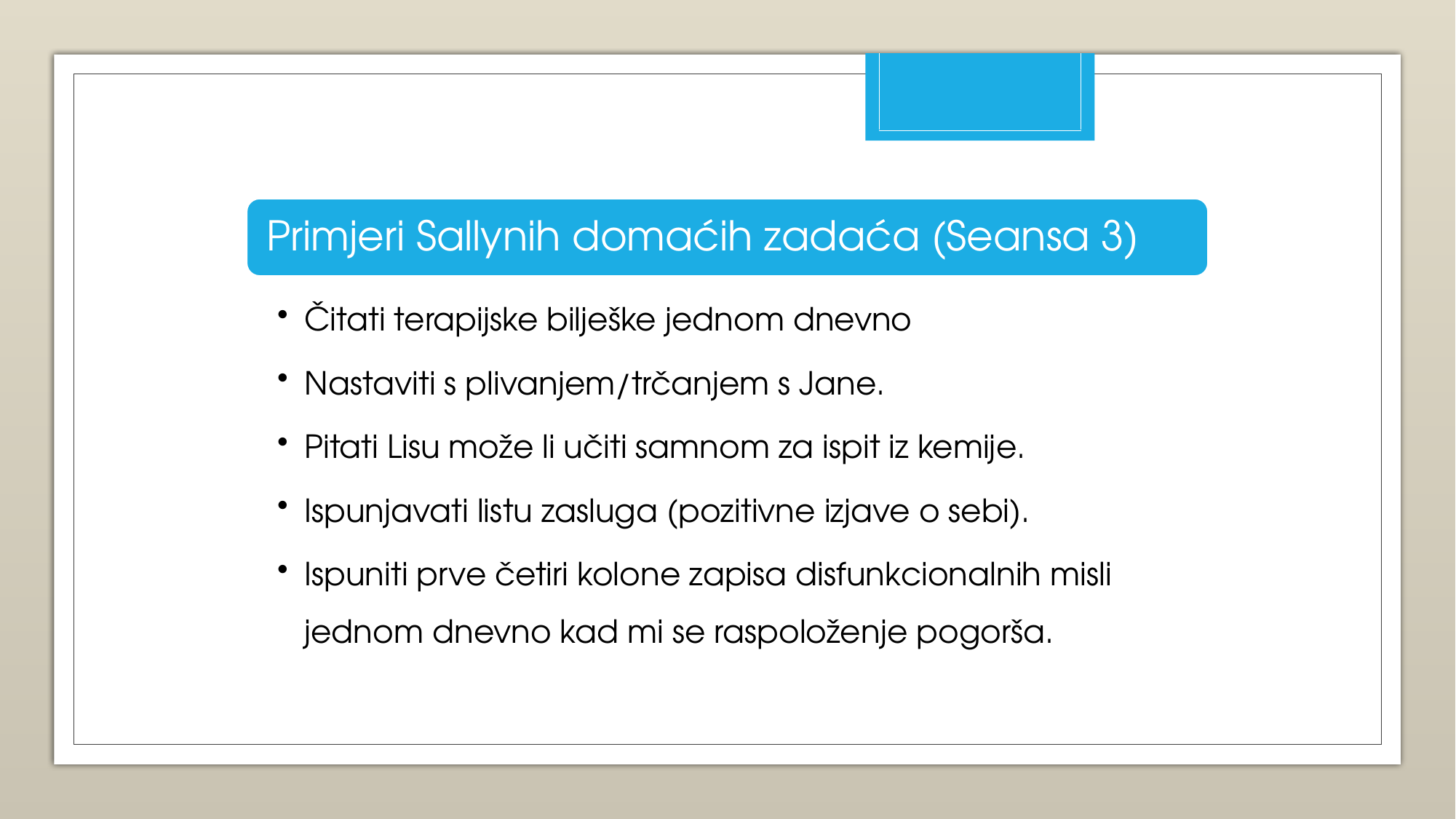

Primjeri Sallynih domaćih zadaća (Seansa 3)
Čitati terapijske bilješke jednom dnevno
Nastaviti s plivanjem/trčanjem s Jane.
Pitati Lisu može li učiti samnom za ispit iz kemije.
Ispunjavati listu zasluga (pozitivne izjave o sebi).
Ispuniti prve četiri kolone zapisa disfunkcionalnih misli jednom dnevno kad mi se raspoloženje pogorša.